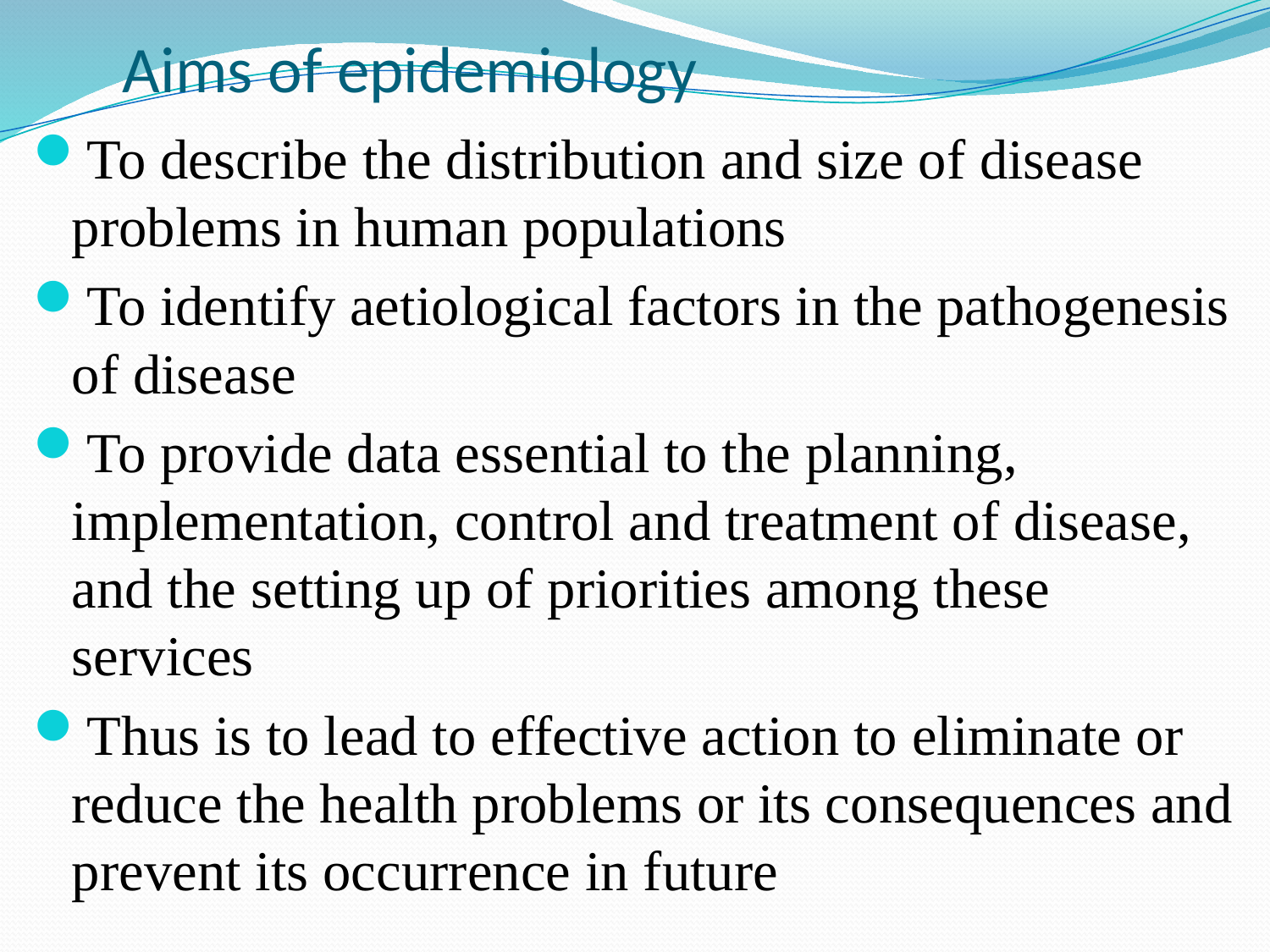

# Aims of epidemiology
To describe the distribution and size of disease problems in human populations
To identify aetiological factors in the pathogenesis of disease
To provide data essential to the planning, implementation, control and treatment of disease, and the setting up of priorities among these services
Thus is to lead to effective action to eliminate or reduce the health problems or its consequences and prevent its occurrence in future